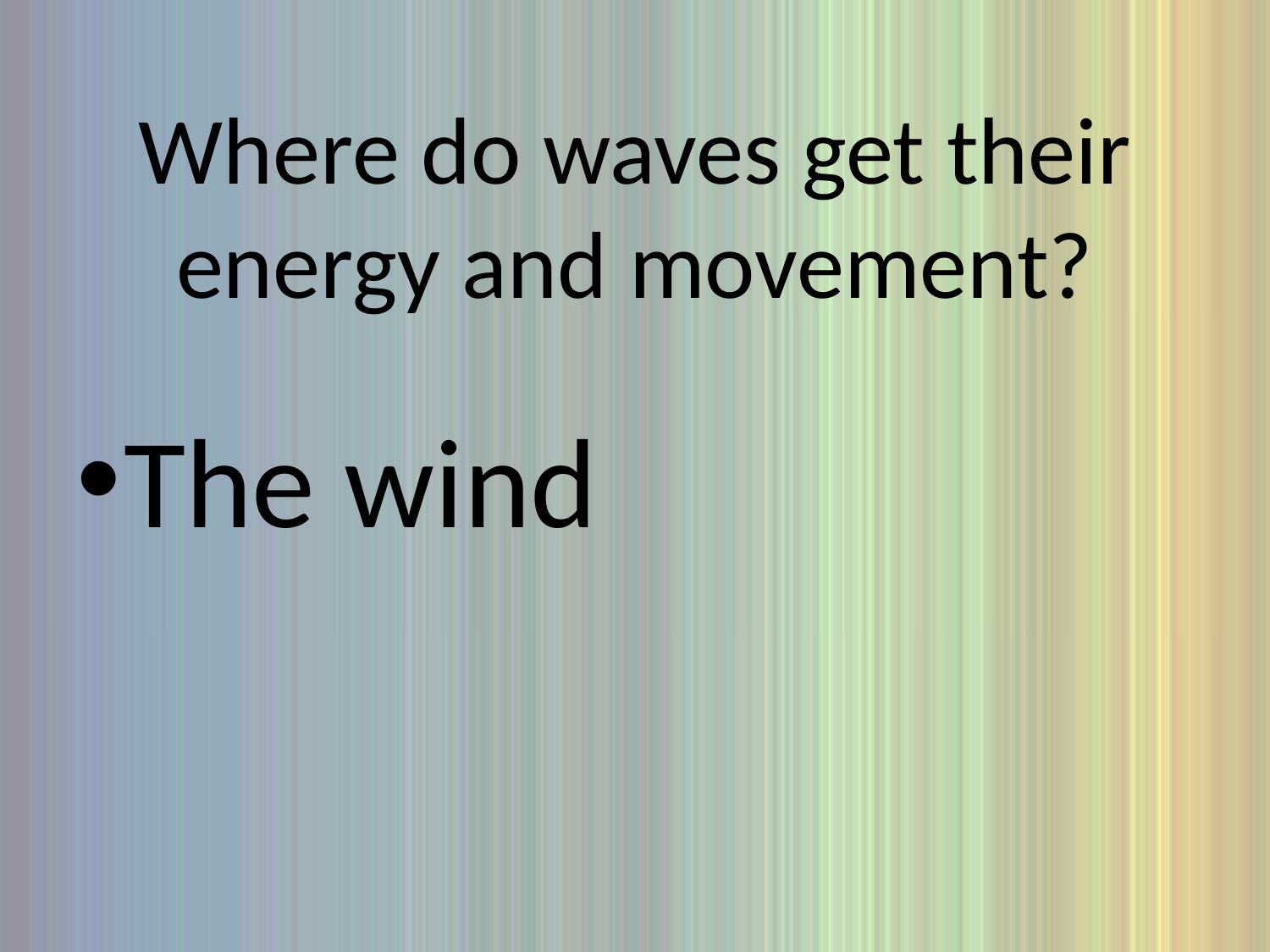

# Where do waves get their energy and movement?
The wind